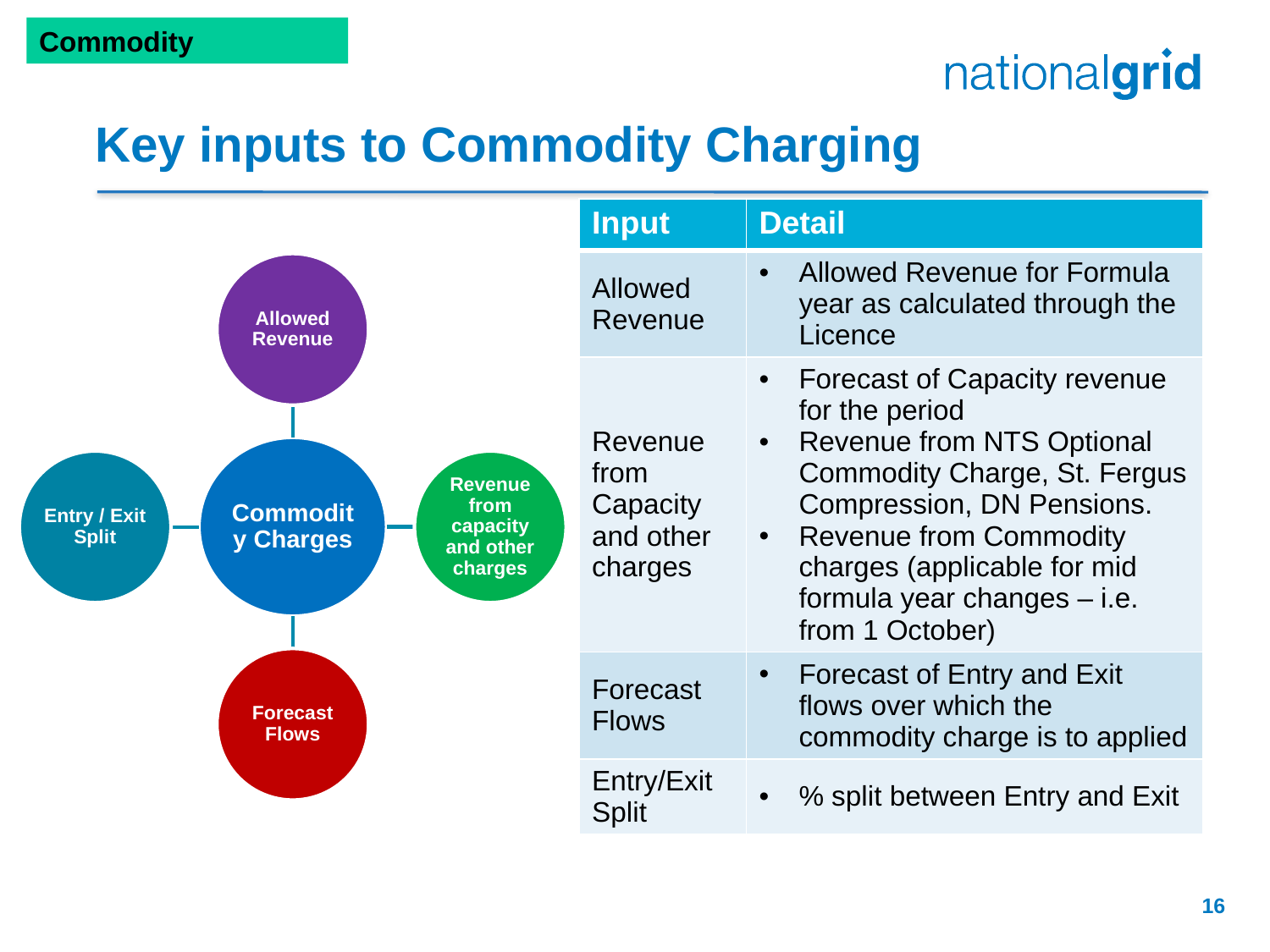

Commodity
# Key inputs to Commodity Charging
| Input | Detail |
| --- | --- |
| Allowed Revenue | Allowed Revenue for Formula year as calculated through the Licence |
| Revenue from Capacity and other charges | Forecast of Capacity revenue for the period Revenue from NTS Optional Commodity Charge, St. Fergus Compression, DN Pensions. Revenue from Commodity charges (applicable for mid formula year changes – i.e. from 1 October) |
| Forecast Flows | Forecast of Entry and Exit flows over which the commodity charge is to applied |
| Entry/Exit Split | % split between Entry and Exit |
Commodity Charges

Allowed Revenue

Revenue from capacity and other charges

Forecast Flows

Entry / Exit Split
16